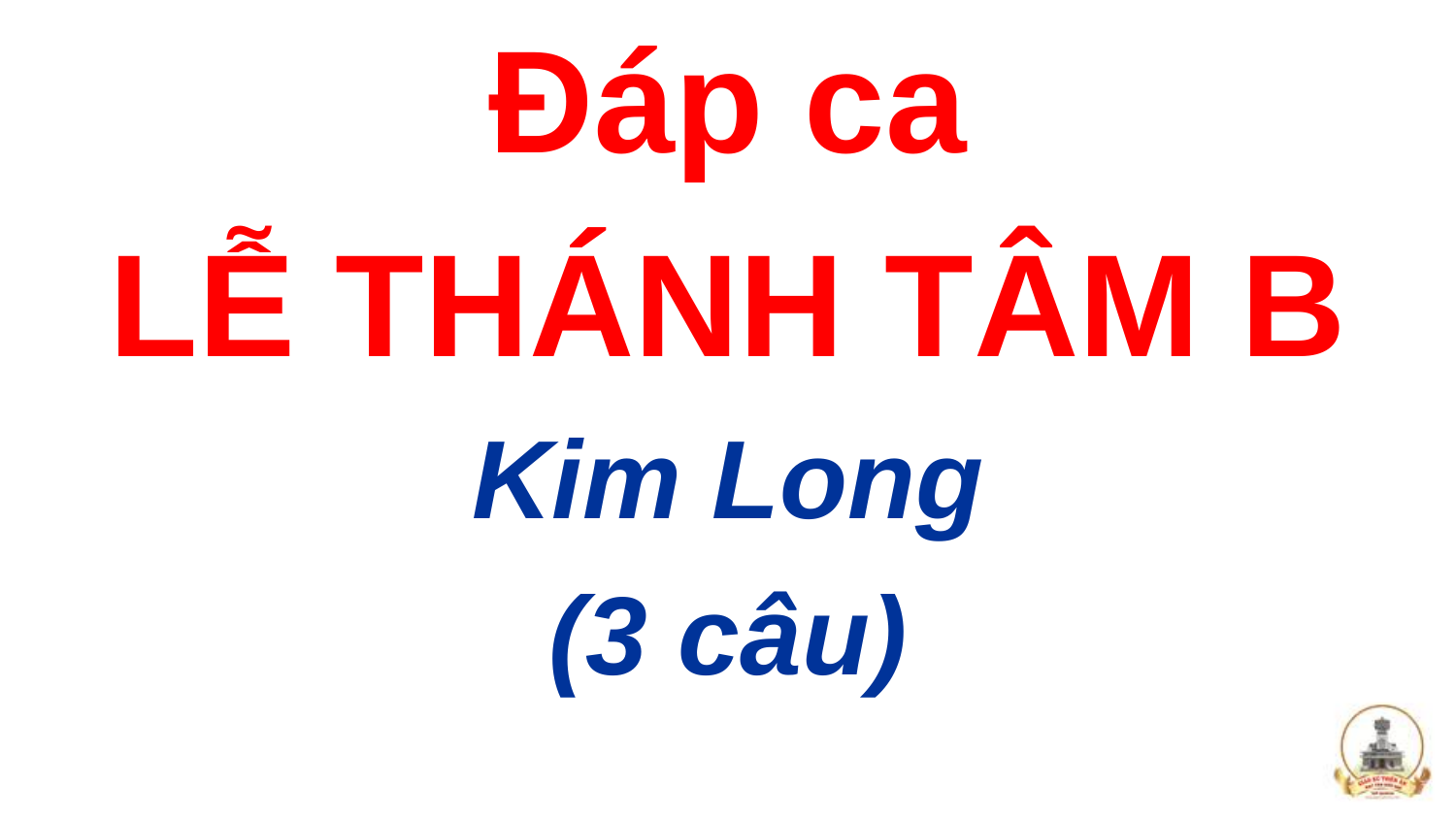

Đáp ca
LỄ THÁNH TÂM B
Kim Long
(3 câu)
#